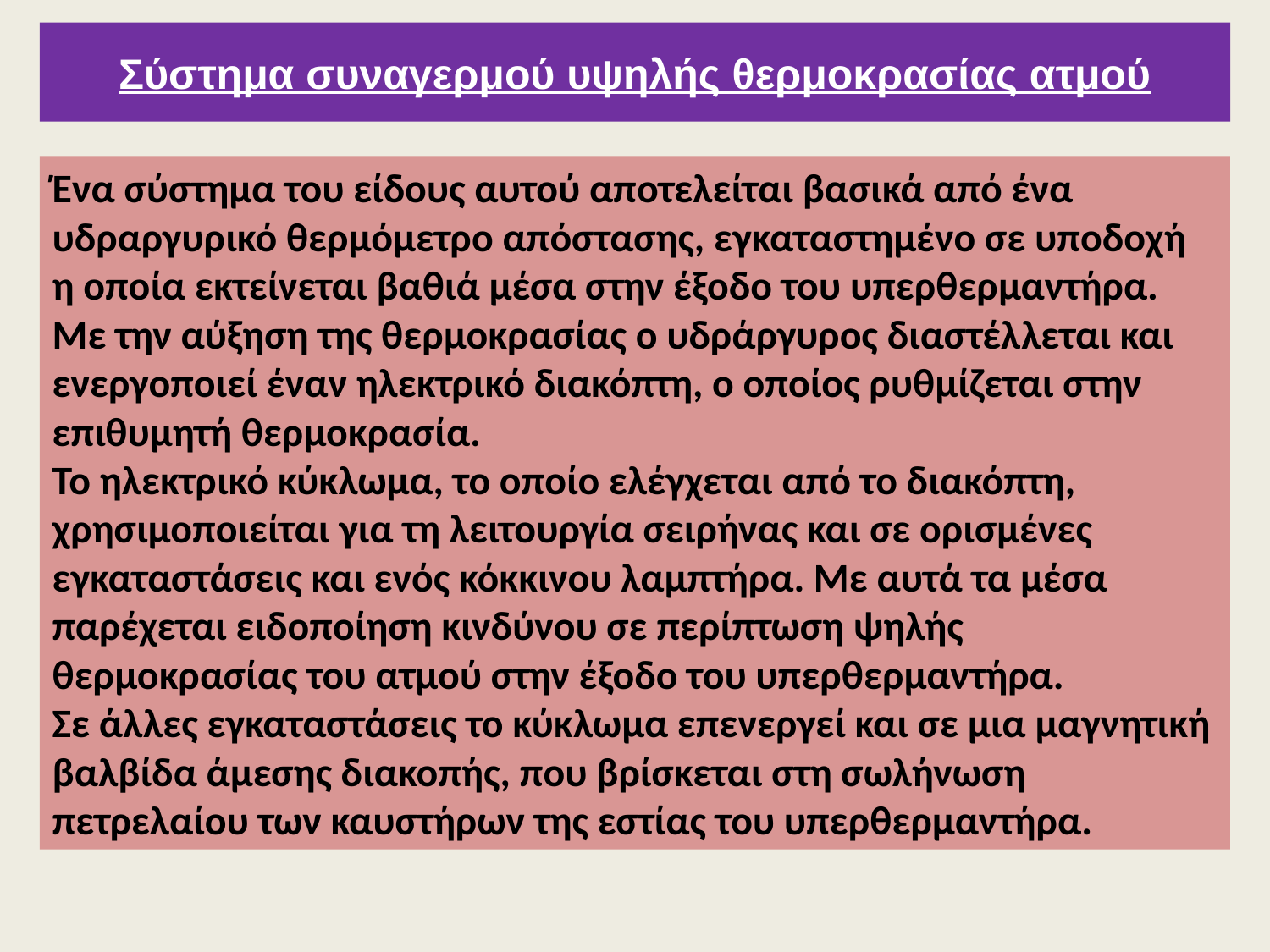

# Σύστημα συναγερμού υψηλής θερμοκρασίας ατμού
Ένα σύστημα του είδους αυτού αποτελείται βασικά από ένα υδραργυρικό θερμόμετρο απόστασης, εγκαταστημένο σε υποδοχή η οποία εκτείνεται βαθιά μέσα στην έξοδο του υπερθερμαντήρα.
Με την αύξηση της θερμοκρασίας ο υδράργυρος διαστέλλεται και ενεργοποιεί έναν ηλεκτρικό διακόπτη, ο οποίος ρυθμίζεται στην επιθυμητή θερμοκρασία.
Το ηλεκτρικό κύκλωμα, το οποίο ελέγχεται από το διακόπτη, χρησιμοποιείται για τη λειτουργία σειρήνας και σε ορισμένες εγκαταστάσεις και ενός κόκκινου λαμπτήρα. Με αυτά τα μέσα παρέχεται ειδοποίηση κινδύνου σε περίπτωση ψηλής θερμοκρασίας του ατμού στην έξοδο του υπερθερμαντήρα.
Σε άλλες εγκαταστάσεις το κύκλωμα επενεργεί και σε μια μαγνητική βαλβίδα άμεσης διακοπής, που βρίσκεται στη σωλήνωση πετρελαίου των καυστήρων της εστίας του υπερθερμαντήρα.